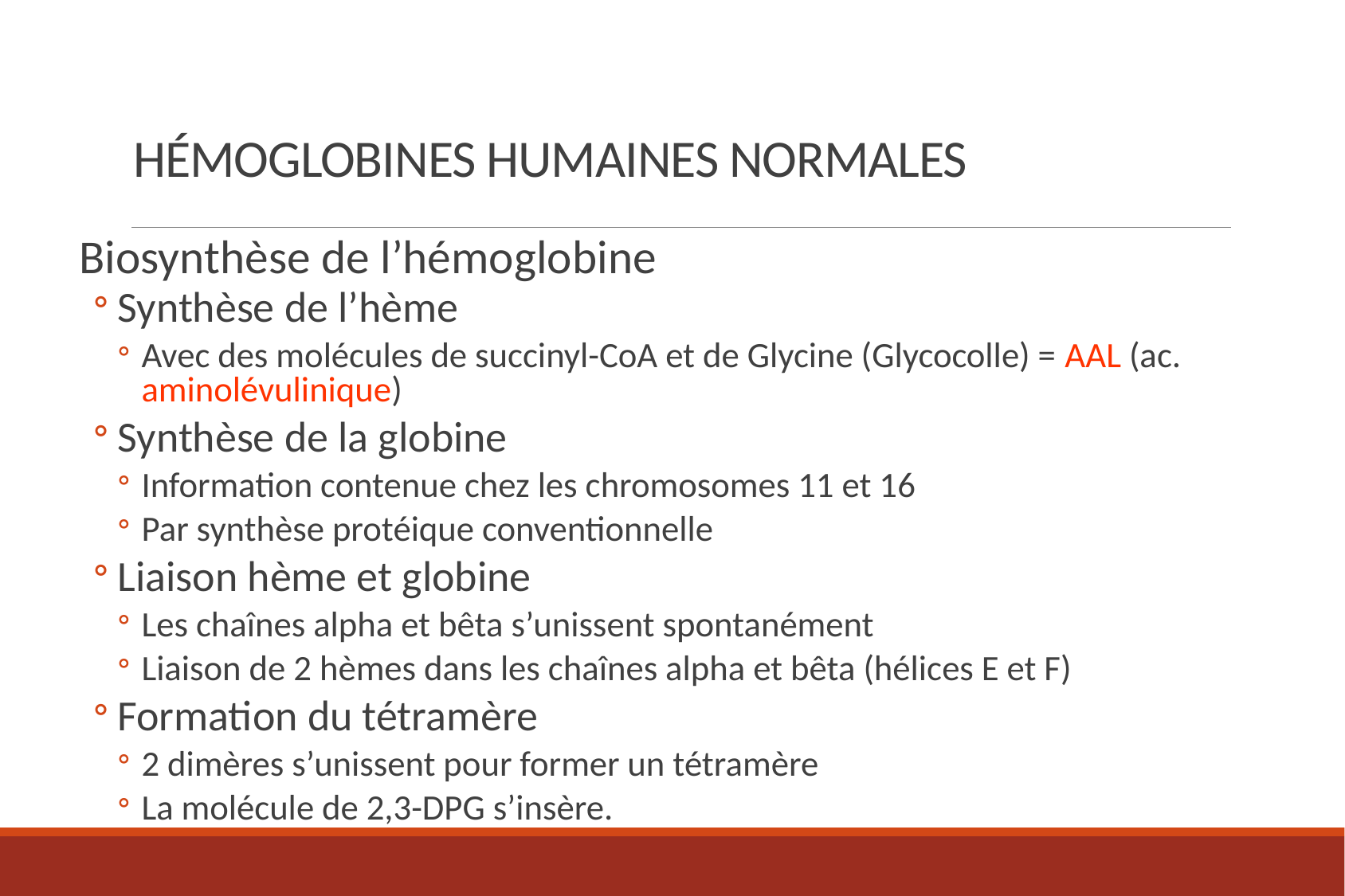

# Hémoglobines humaines normales
Biosynthèse de l’hémoglobine
Synthèse de l’hème
Avec des molécules de succinyl-CoA et de Glycine (Glycocolle) = AAL (ac. aminolévulinique)
Synthèse de la globine
Information contenue chez les chromosomes 11 et 16
Par synthèse protéique conventionnelle
Liaison hème et globine
Les chaînes alpha et bêta s’unissent spontanément
Liaison de 2 hèmes dans les chaînes alpha et bêta (hélices E et F)
Formation du tétramère
2 dimères s’unissent pour former un tétramère
La molécule de 2,3-DPG s’insère.